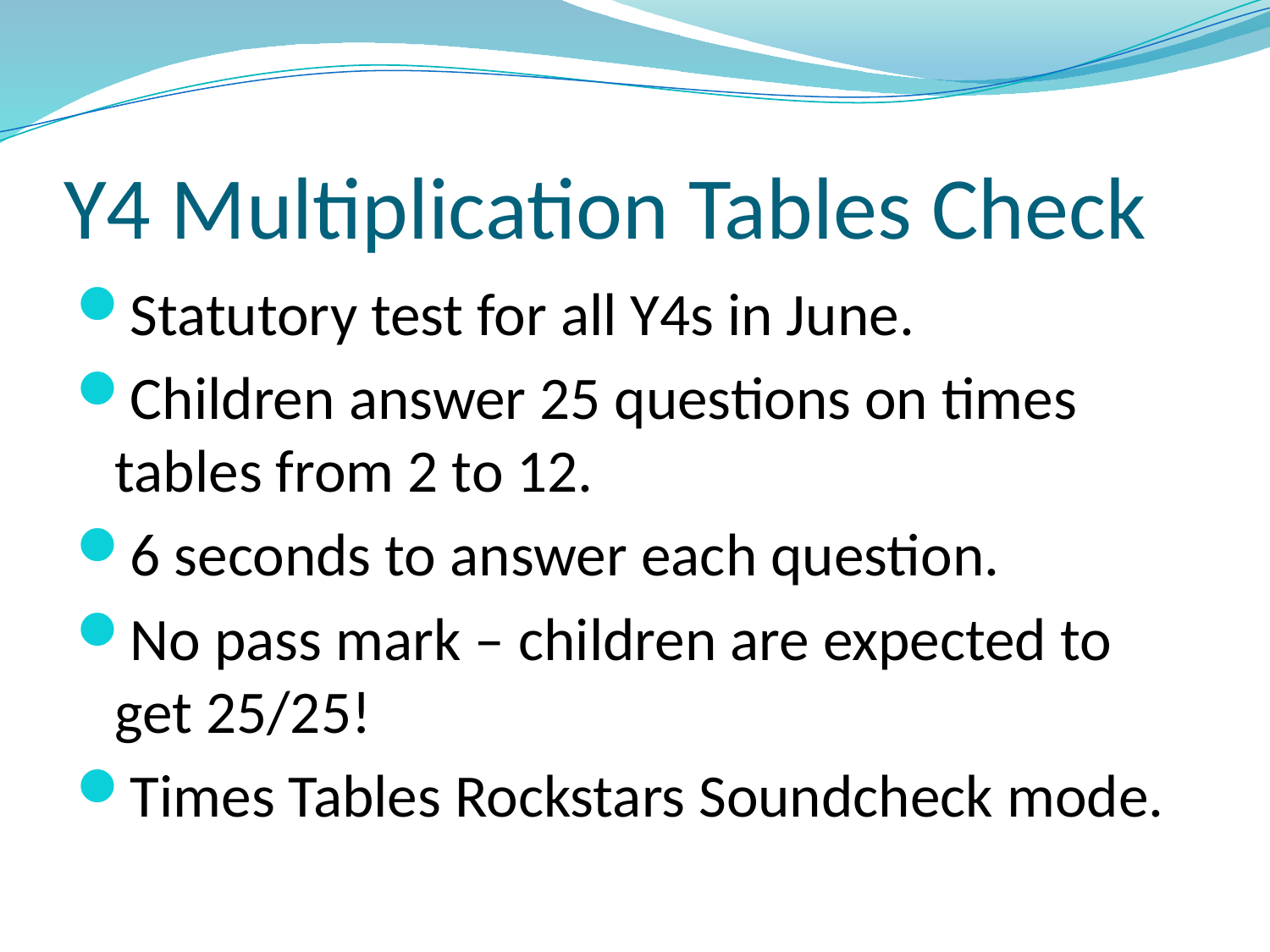

# Y4 Multiplication Tables Check

Statutory test for all Y4s in June.
Children answer 25 questions on times tables from 2 to 12.
6 seconds to answer each question.
No pass mark – children are expected to get 25/25!
Times Tables Rockstars Soundcheck mode.